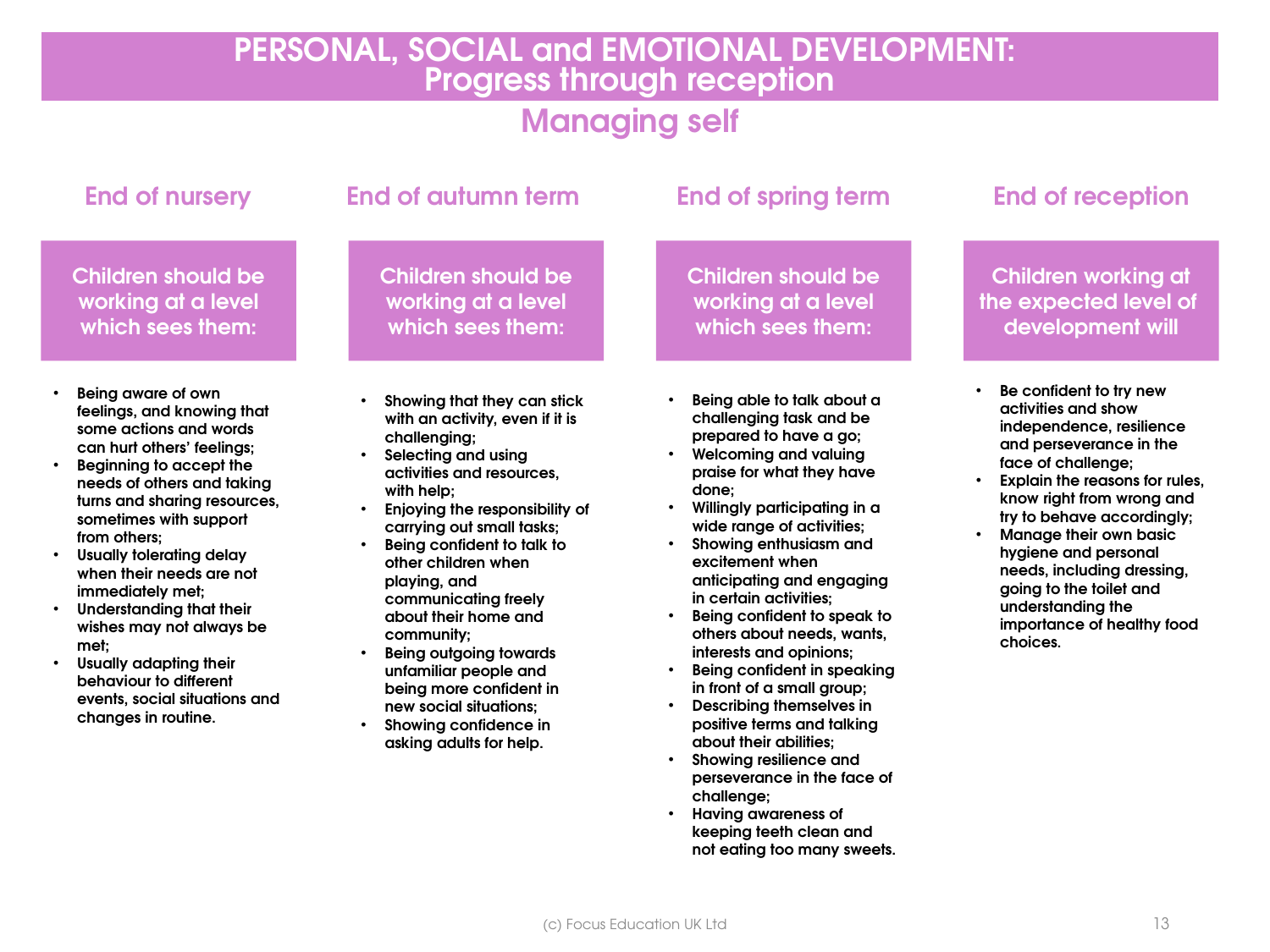

| PERSONAL, SOCIAL and EMOTIONAL DEVELOPMENT: Progress through reception |
| --- |
| Managing self |
End of autumn term
End of spring term
End of nursery
End of reception
Children should be working at a level which sees them:
Children should be working at a level which sees them:
Children should be working at a level which sees them:
Children working at the expected level of  development will

Being able to talk about a challenging task and be prepared to have a go;
Welcoming and valuing praise for what they have done;
Willingly participating in a wide range of activities;
Showing enthusiasm and excitement when anticipating and engaging in certain activities;
Being confident to speak to others about needs, wants, interests and opinions;
Being confident in speaking in front of a small group;
Describing themselves in positive terms and talking about their abilities;
Showing resilience and perseverance in the face of challenge;
Having awareness of keeping teeth clean and not eating too many sweets.

Being aware of own feelings, and knowing that some actions and words can hurt others’ feelings;
Beginning to accept the needs of others and taking turns and sharing resources, sometimes with support from others;
Usually tolerating delay when their needs are not immediately met;
Understanding that their wishes may not always be met;
Usually adapting their behaviour to different events, social situations and changes in routine.

Showing that they can stick with an activity, even if it is challenging;
Selecting and using activities and resources, with help;
Enjoying the responsibility of carrying out small tasks;
Being confident to talk to other children when playing, and communicating freely about their home and community;
Being outgoing towards unfamiliar people and being more confident in new social situations;
Showing confidence in asking adults for help.

Be confident to try new activities and show independence, resilience and perseverance in the face of challenge;
Explain the reasons for rules, know right from wrong and try to behave accordingly;
Manage their own basic hygiene and personal needs, including dressing, going to the toilet and understanding the importance of healthy food choices.
13
(c) Focus Education UK Ltd